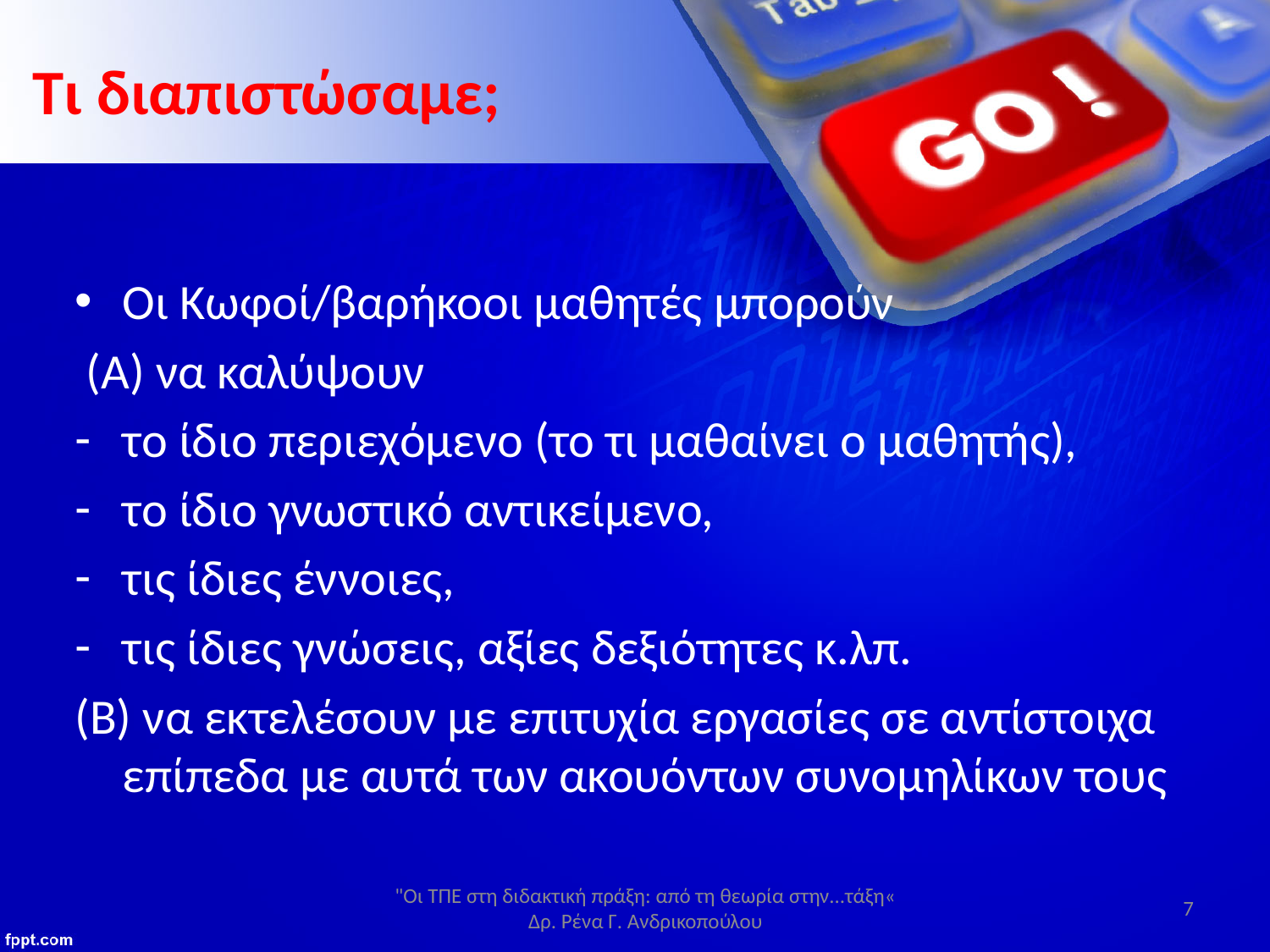

# Τι διαπιστώσαμε;
Οι Κωφοί/βαρήκοοι μαθητές μπορούν
 (Α) να καλύψουν
το ίδιο περιεχόμενο (το τι μαθαίνει ο μαθητής),
το ίδιο γνωστικό αντικείμενο,
τις ίδιες έννοιες,
τις ίδιες γνώσεις, αξίες δεξιότητες κ.λπ.
(Β) να εκτελέσουν με επιτυχία εργασίες σε αντίστοιχα επίπεδα με αυτά των ακουόντων συνομηλίκων τους

"Οι ΤΠΕ στη διδακτική πράξη: από τη θεωρία στην...τάξη«
Δρ. Ρένα Γ. Ανδρικοπούλου
7